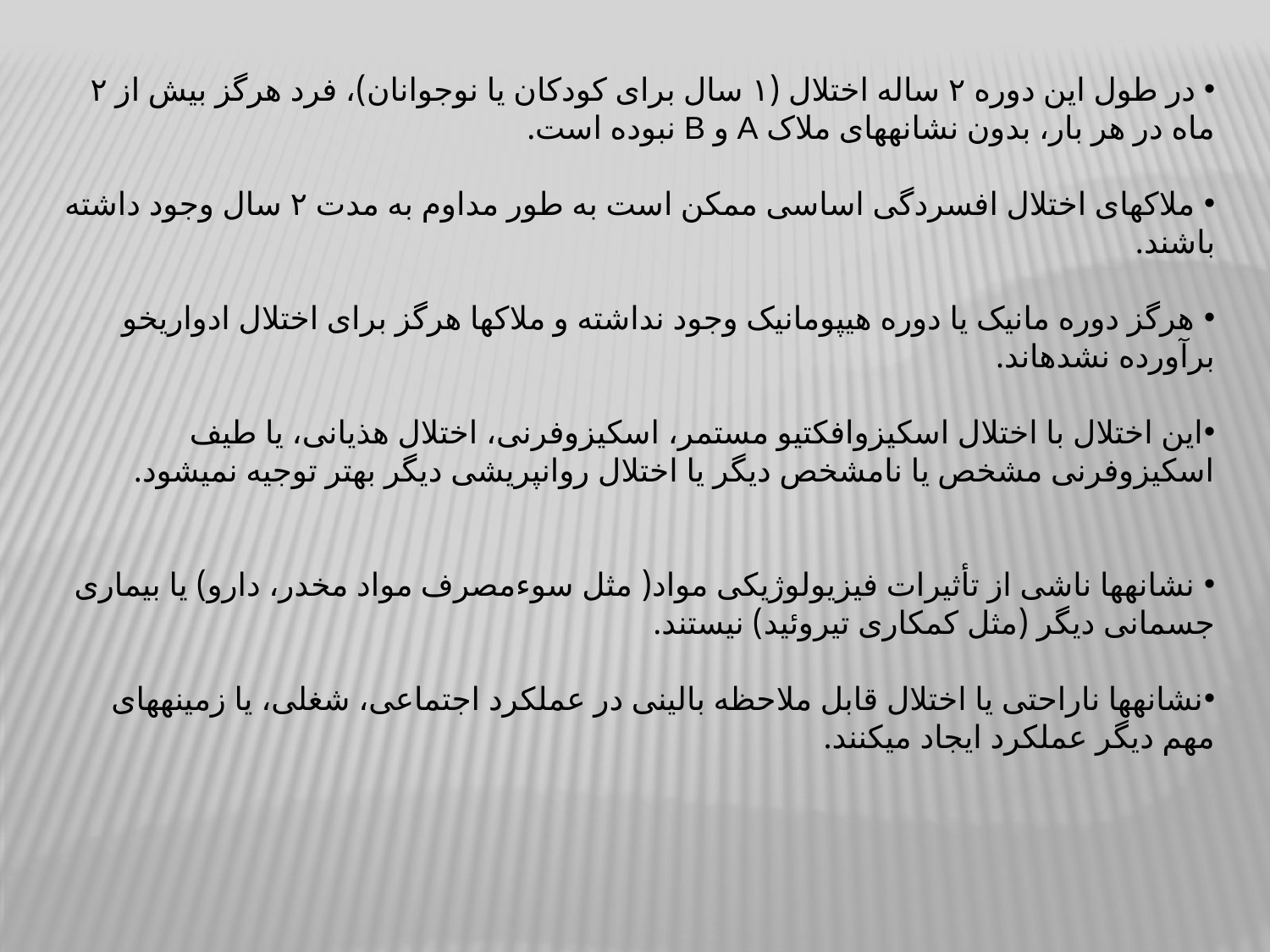

در طول این دوره ۲ ساله اختلال (۱ سال برای کودکان یا نوجوانان)، فرد هرگز بیش از ۲ ماه در هر بار، بدون نشانه­های ملاک A و B نبوده است.

 ملاک­های اختلال افسردگی اساسی ممکن است به طور مداوم به مدت ۲ سال وجود داشته باشند.

 هرگز دوره مانیک یا دوره هیپومانیک وجود نداشته و ملاک­ها هرگز برای اختلال ادواری­خو برآورده نشده­اند.

این اختلال با اختلال اسکیزوافکتیو مستمر، اسکیزوفرنی، اختلال هذیانی، یا طیف اسکیزوفرنی مشخص یا نامشخص دیگر یا اختلال روان­پریشی دیگر بهتر توجیه نمی­شود.

 نشانه­ها ناشی از تأثیرات فیزیولوژیکی مواد( مثل سوءمصرف مواد مخدر، دارو) یا بیماری جسمانی دیگر (مثل کم­کاری تیروئید) نیستند.

نشانه­ها ناراحتی یا اختلال قابل ملاحظه بالینی در عملکرد اجتماعی، شغلی، یا زمینه­های مهم دیگر عملکرد ایجاد می­کنند.